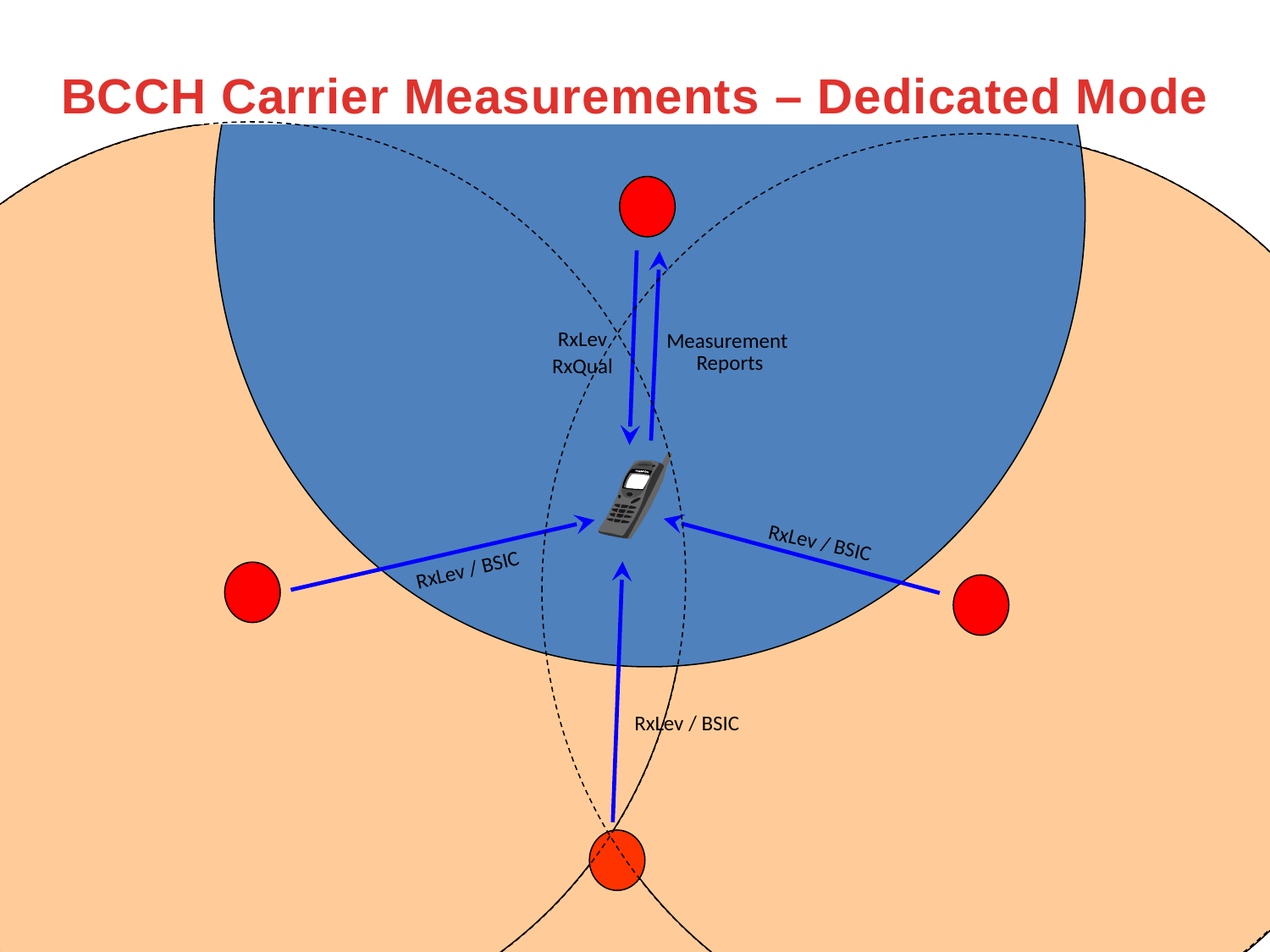

# BCCH Carrier Measurements – Dedicated Mode

RxLev
RxQual
Measurement
Reports

RxLev / BSIC

RxLev / BSIC

RxLev / BSIC